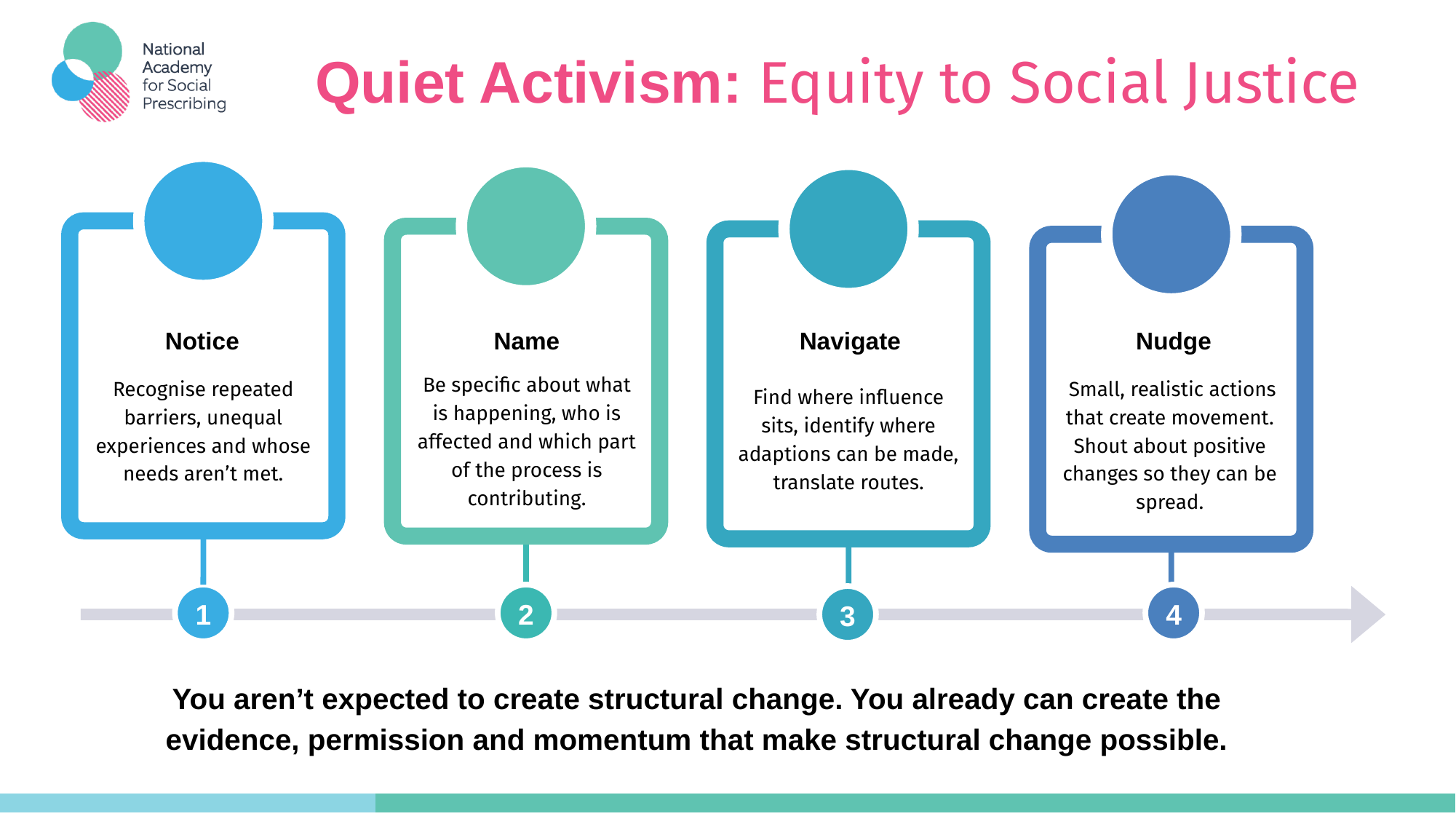

Quiet Activism: Equity to Social Justice

Notice
Name
Navigate
Nudge
Be specific about what is happening, who is affected and which part of the process is contributing.
 Small, realistic actions that create movement. Shout about positive changes so they can be spread.
Recognise repeated barriers, unequal experiences and whose needs aren’t met.
Find where influence sits, identify where adaptions can be made, translate routes.

1
2
4
3

You aren’t expected to create structural change. You already can create the evidence, permission and momentum that make structural change possible.